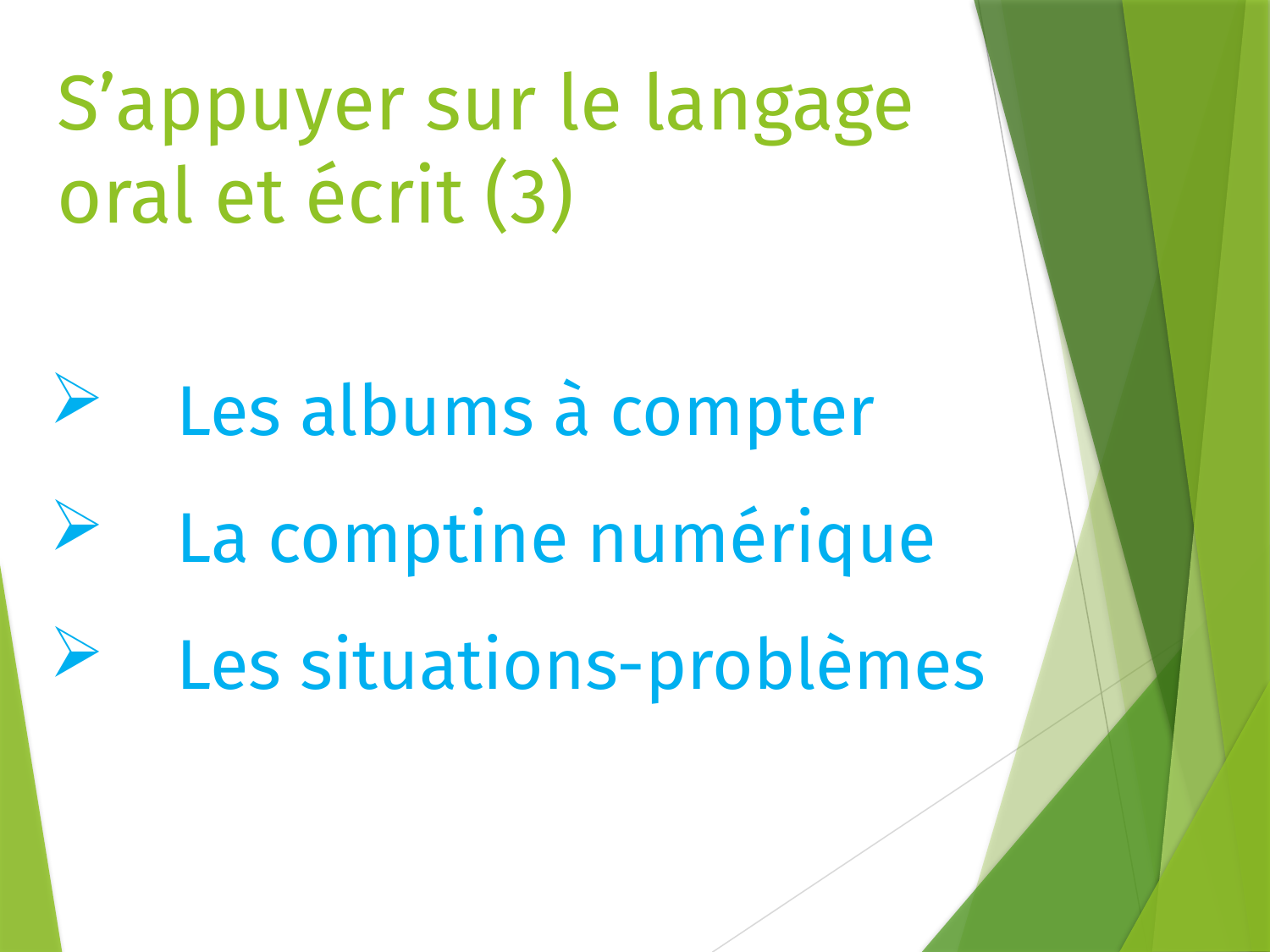

S’appuyer sur le langage
oral et écrit (3)
Les albums à compter
La comptine numérique
Les situations-problèmes